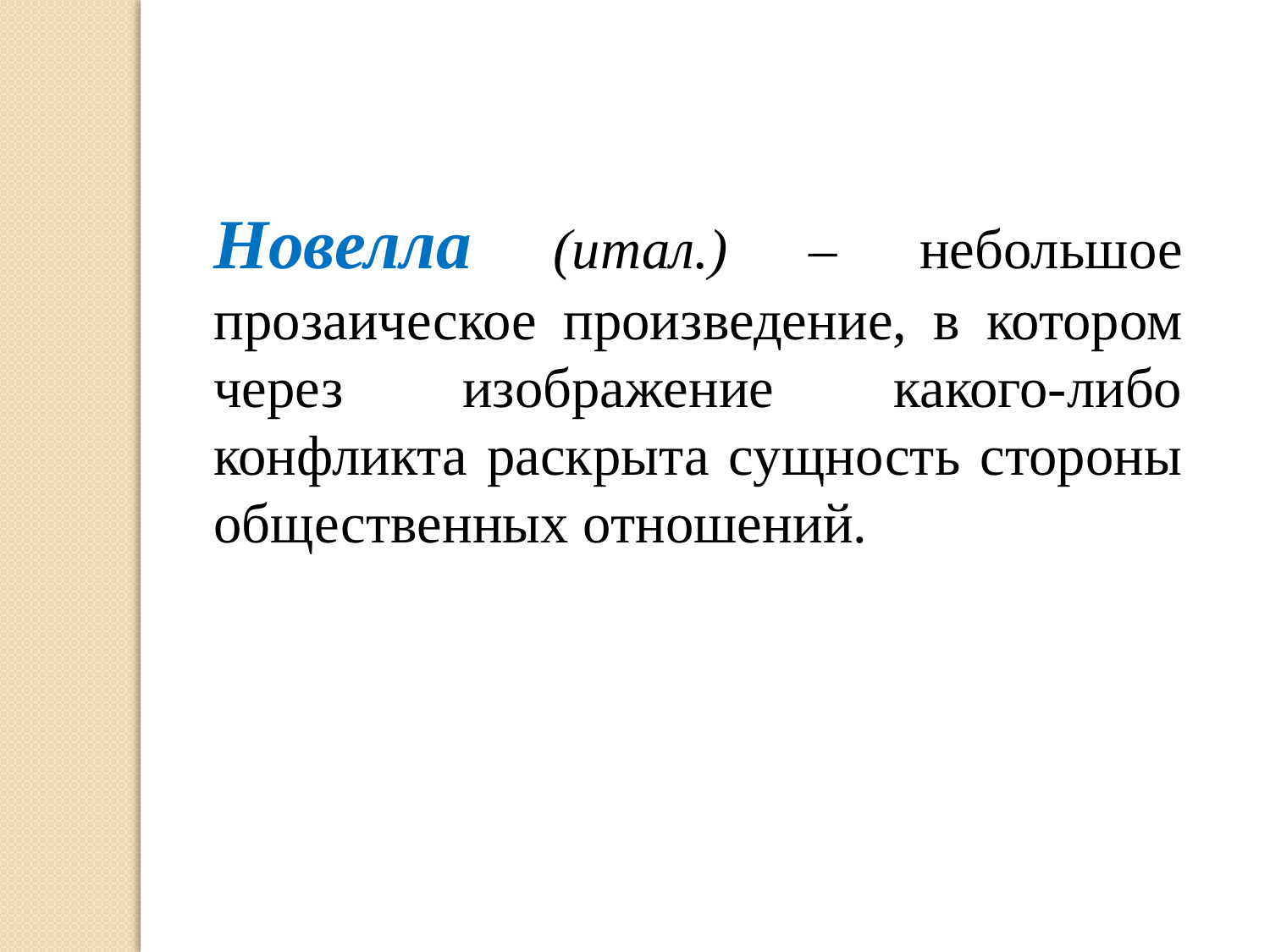

Новелла (итал.) – небольшое прозаическое произведение, в котором через изображение какого-либо конфликта раскрыта сущность стороны общественных отношений.